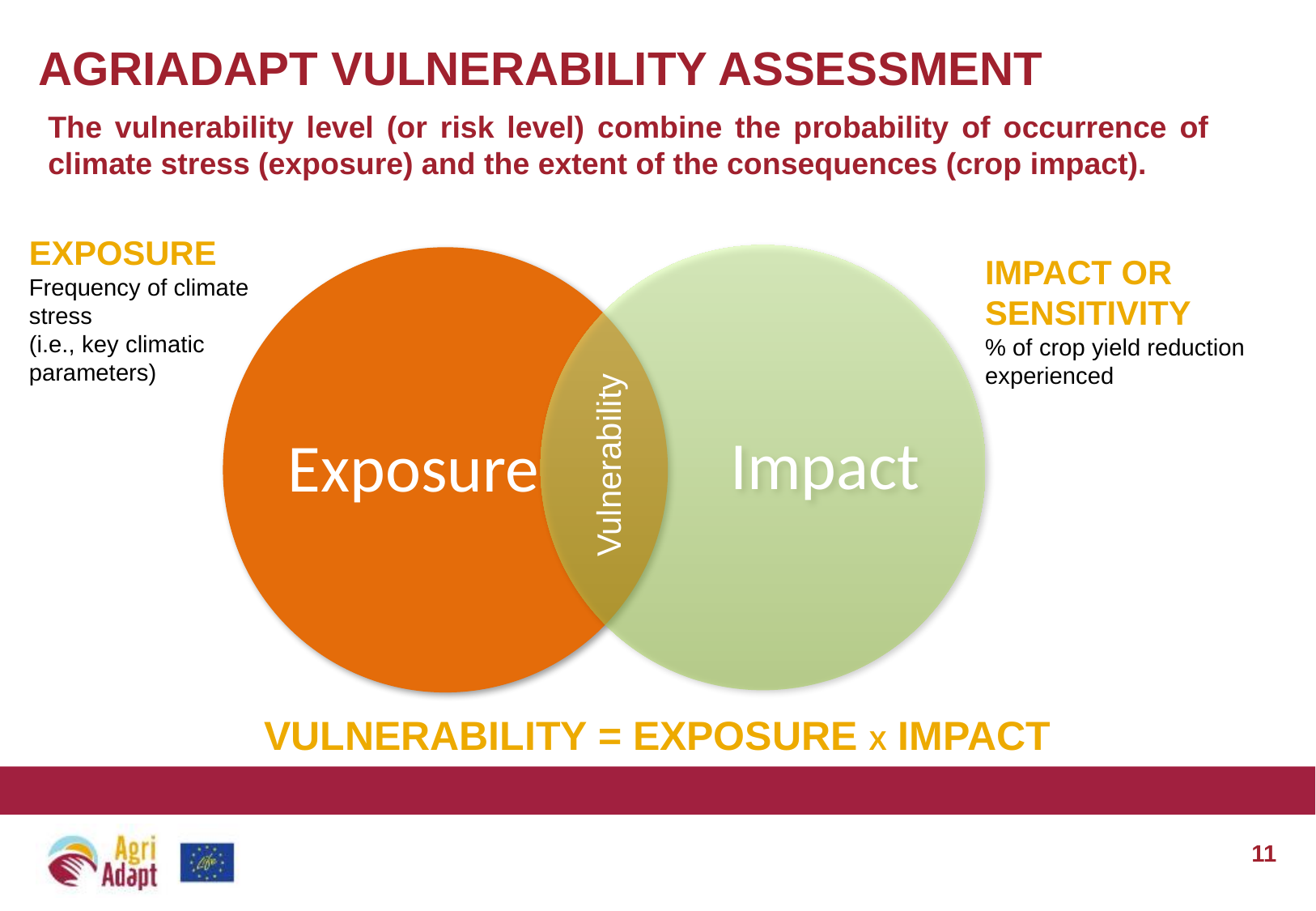

AGRIADAPT VULNERABILITY ASSESSMENT
The vulnerability level (or risk level) combine the probability of occurrence of climate stress (exposure) and the extent of the consequences (crop impact).
Exposure
Impact
Exposure Frequency of climate stress
(i.e., key climatic parameters)
Impact or sensitivity
% of crop yield reduction experienced
Vulnerability
Vulnerability = Exposure x Impact